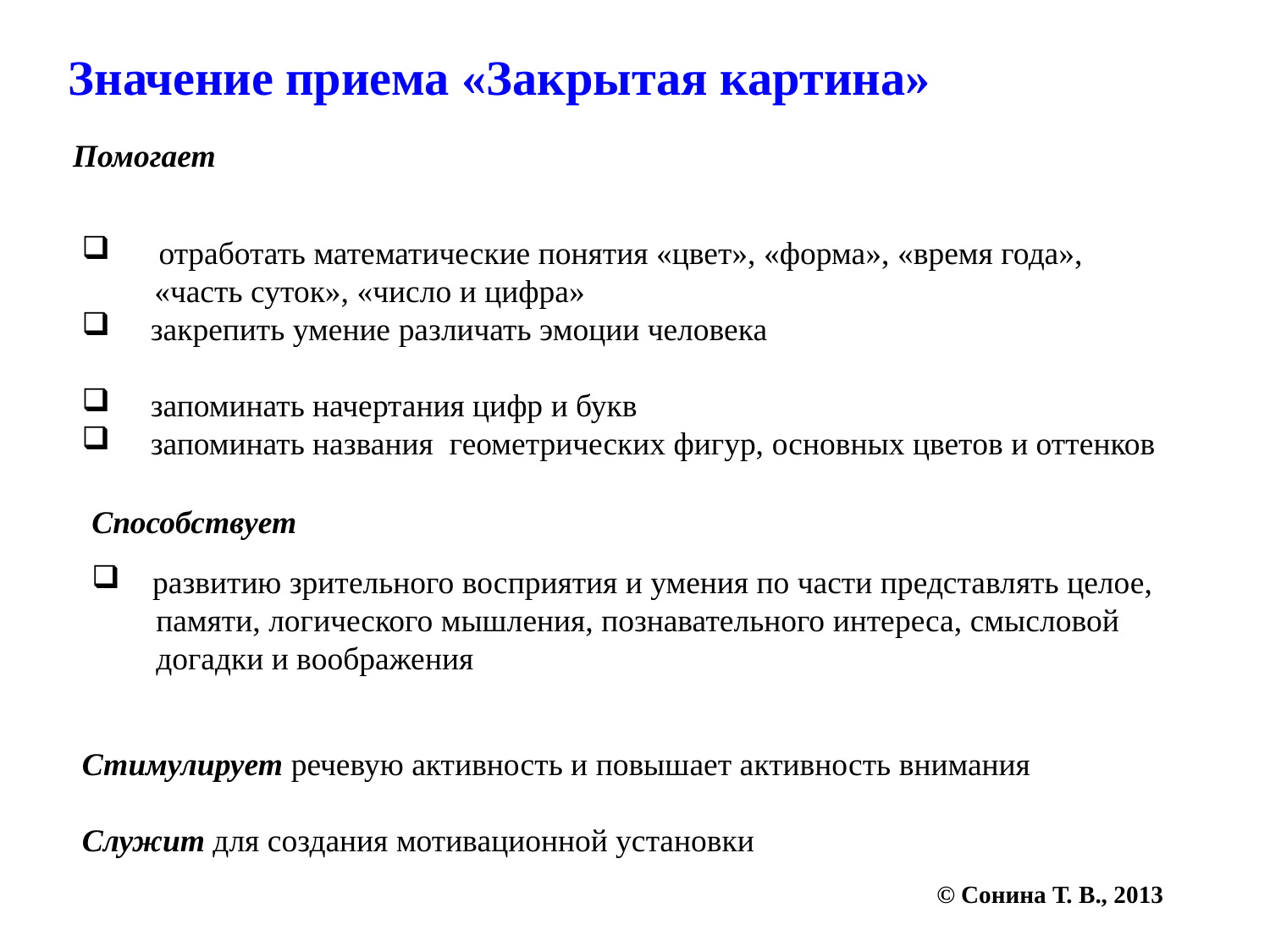

Значение приема «Закрытая картина»
Помогает

      отработать математические понятия «цвет», «форма», «время года»,
         «часть суток», «число и цифра»
     закрепить умение различать эмоции человека

     запоминать начертания цифр и букв
     запоминать названия  геометрических фигур, основных цветов и оттенков
Способствует
    развитию зрительного восприятия и умения по части представлять целое,
        памяти, логического мышления, познавательного интереса, смысловой
        догадки и воображения

Стимулирует речевую активность и повышает активность внимания

Служит для создания мотивационной установки
© Сонина Т. В., 2013